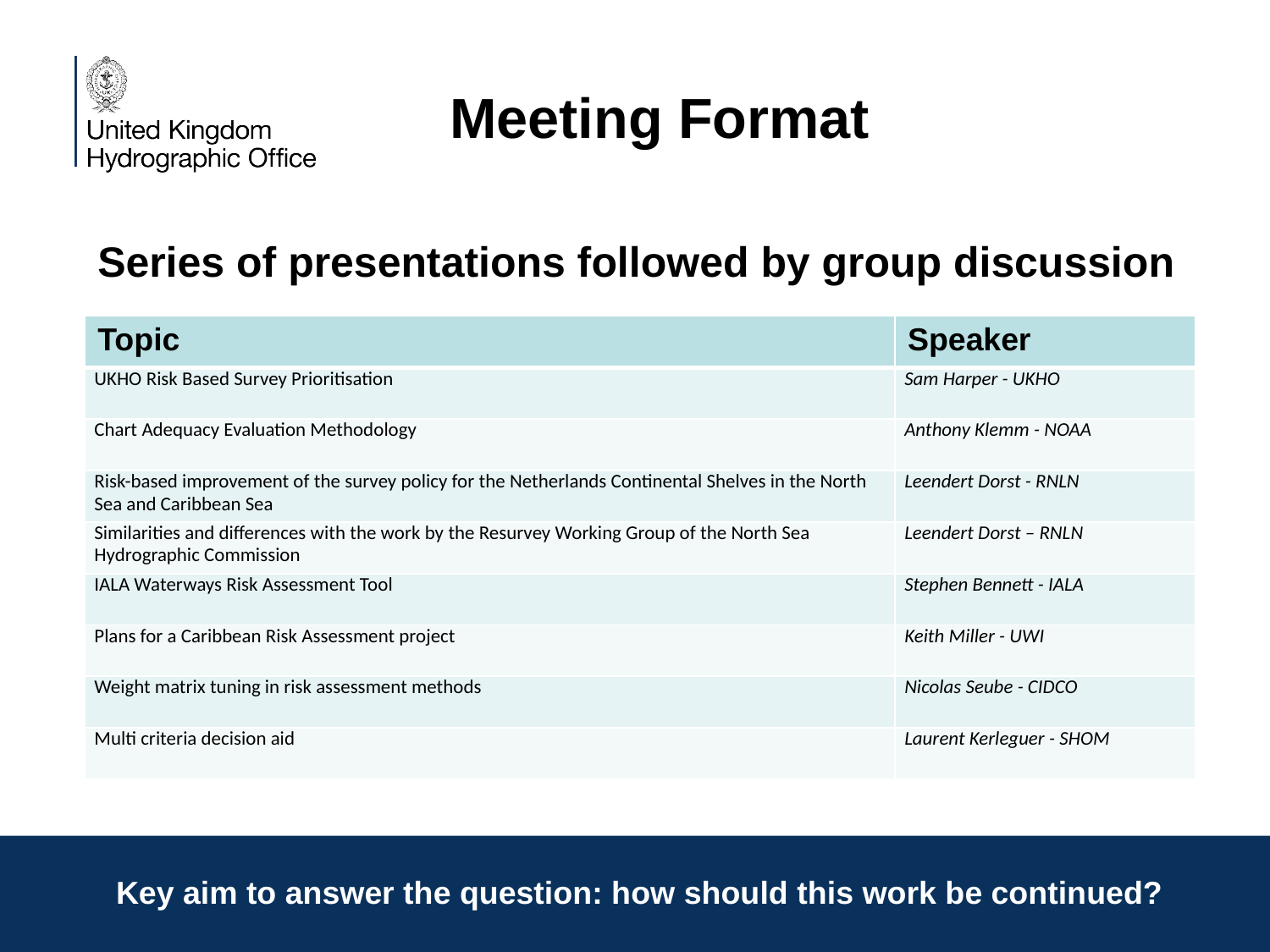

Meeting Format
Series of presentations followed by group discussion

| Topic | Speaker |
| --- | --- |
| UKHO Risk Based Survey Prioritisation | Sam Harper - UKHO |
| Chart Adequacy Evaluation Methodology | Anthony Klemm - NOAA |
| Risk-based improvement of the survey policy for the Netherlands Continental Shelves in the North Sea and Caribbean Sea | Leendert Dorst - RNLN |
| Similarities and differences with the work by the Resurvey Working Group of the North Sea Hydrographic Commission | Leendert Dorst – RNLN |
| IALA Waterways Risk Assessment Tool | Stephen Bennett - IALA |
| Plans for a Caribbean Risk Assessment project | Keith Miller - UWI |
| Weight matrix tuning in risk assessment methods | Nicolas Seube - CIDCO |
| Multi criteria decision aid | Laurent Kerleguer - SHOM |
Key aim to answer the question: how should this work be continued?